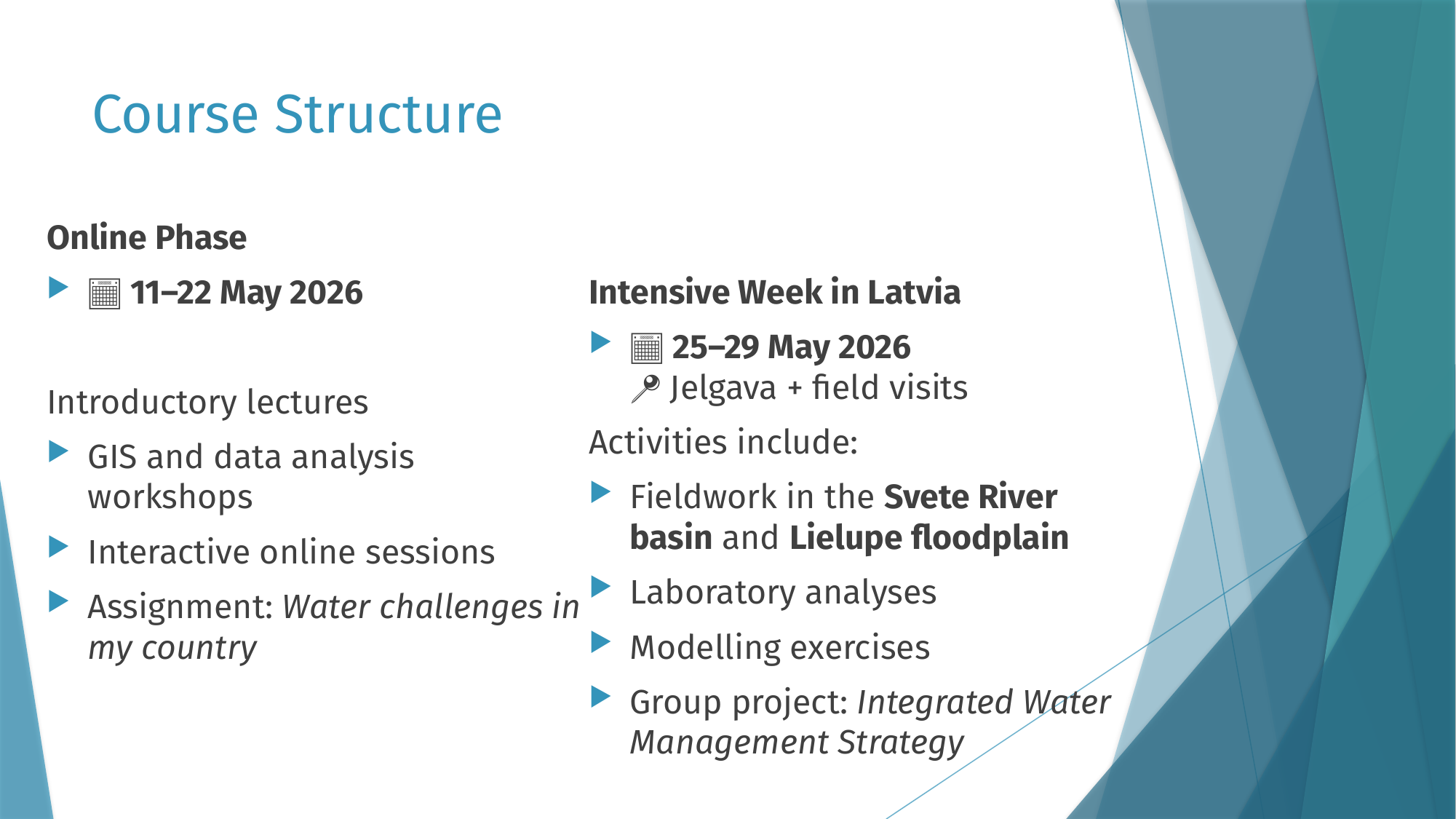

# Course Structure
Online Phase
📅 11–22 May 2026

Introductory lectures
GIS and data analysis workshops
Interactive online sessions
Assignment: Water challenges in my country

Intensive Week in Latvia
📅 25–29 May 2026
📍 Jelgava + field visits
Activities include:
Fieldwork in the Svete River basin and Lielupe floodplain
Laboratory analyses
Modelling exercises
Group project: Integrated Water Management Strategy